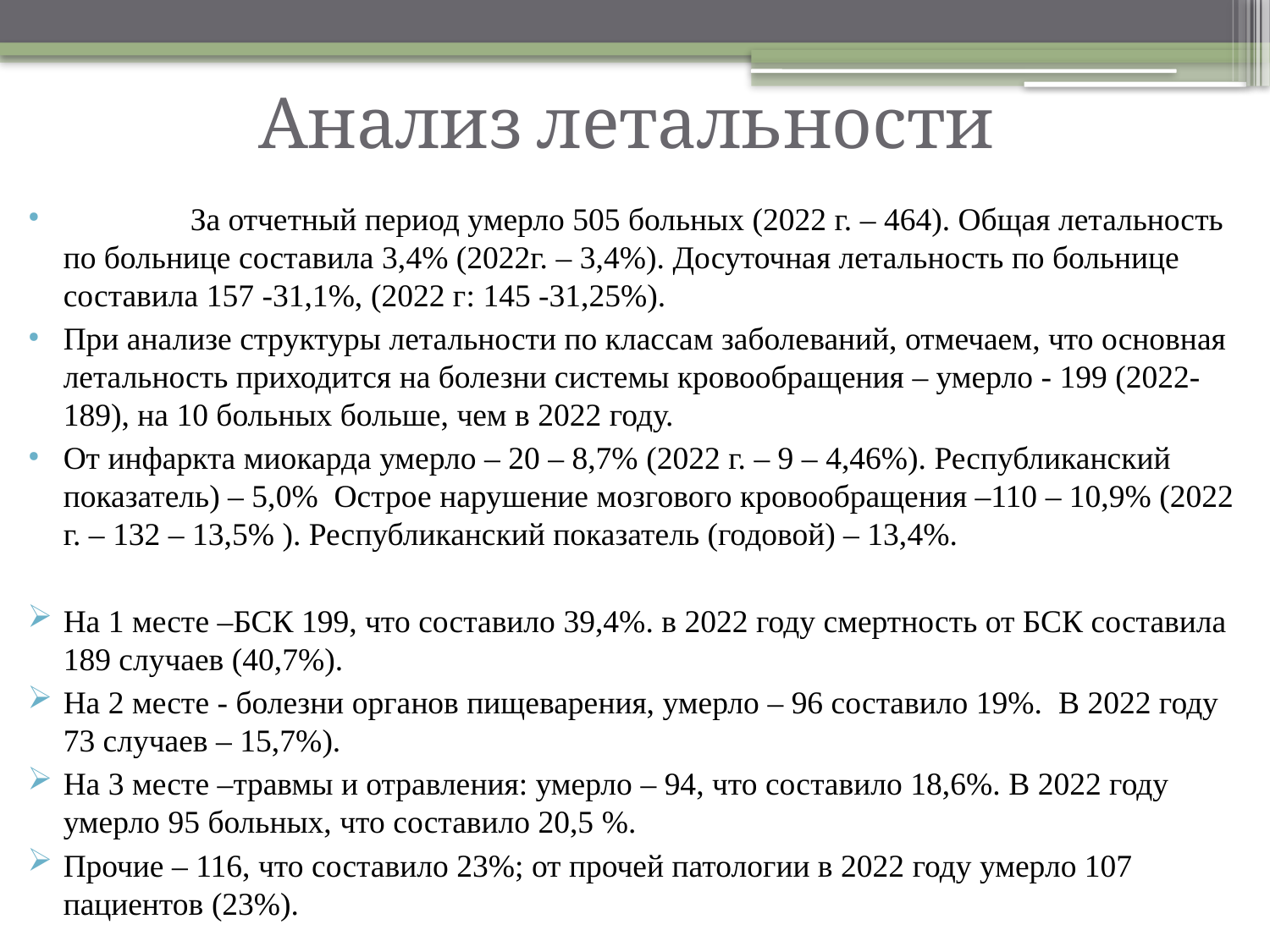

# Анализ летальности
	За отчетный период умерло 505 больных (2022 г. – 464). Общая летальность по больнице составила 3,4% (2022г. – 3,4%). Досуточная летальность по больнице составила 157 -31,1%, (2022 г: 145 -31,25%).
При анализе структуры летальности по классам заболеваний, отмечаем, что основная летальность приходится на болезни системы кровообращения – умерло - 199 (2022-189), на 10 больных больше, чем в 2022 году.
От инфаркта миокарда умерло – 20 – 8,7% (2022 г. – 9 – 4,46%). Республиканский показатель) – 5,0%  Острое нарушение мозгового кровообращения –110 – 10,9% (2022 г. – 132 – 13,5% ). Республиканский показатель (годовой) – 13,4%.

На 1 месте –БСК 199, что составило 39,4%. в 2022 году смертность от БСК составила 189 случаев (40,7%).
На 2 месте - болезни органов пищеварения, умерло – 96 составило 19%.  В 2022 году 73 случаев – 15,7%).
На 3 месте –травмы и отравления: умерло – 94, что составило 18,6%. В 2022 году умерло 95 больных, что составило 20,5 %.
Прочие – 116, что составило 23%; от прочей патологии в 2022 году умерло 107 пациентов (23%).